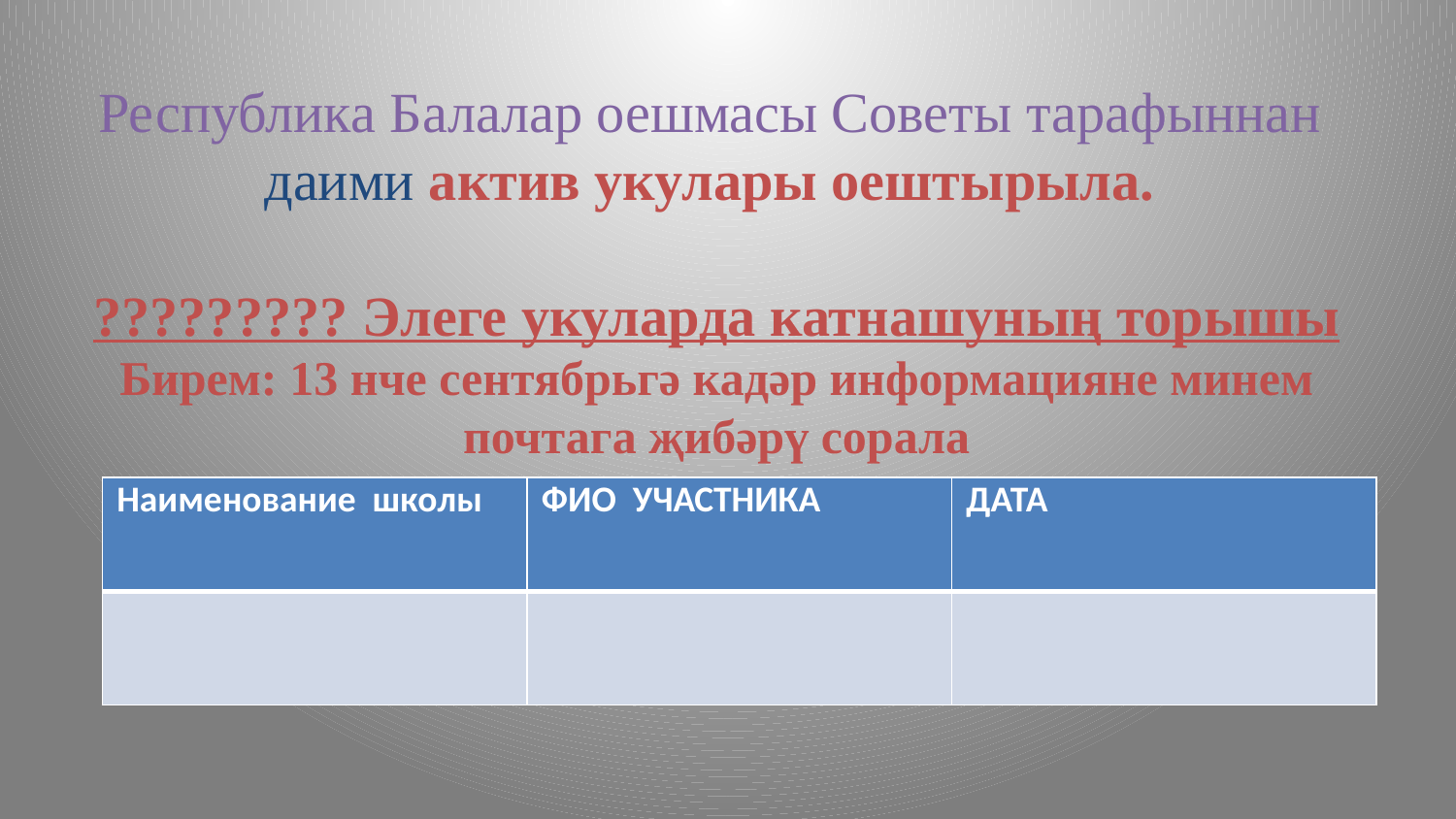

Республика Балалар оешмасы Советы тарафыннан  даими актив укулары оештырыла.

????????? Элеге укуларда катнашуның торышы
Бирем: 13 нче сентябрьгә кадәр информацияне минем почтага җибәрү сорала

| Наименование школы | ФИО УЧАСТНИКА | ДАТА |
| --- | --- | --- |
|  |  |  |